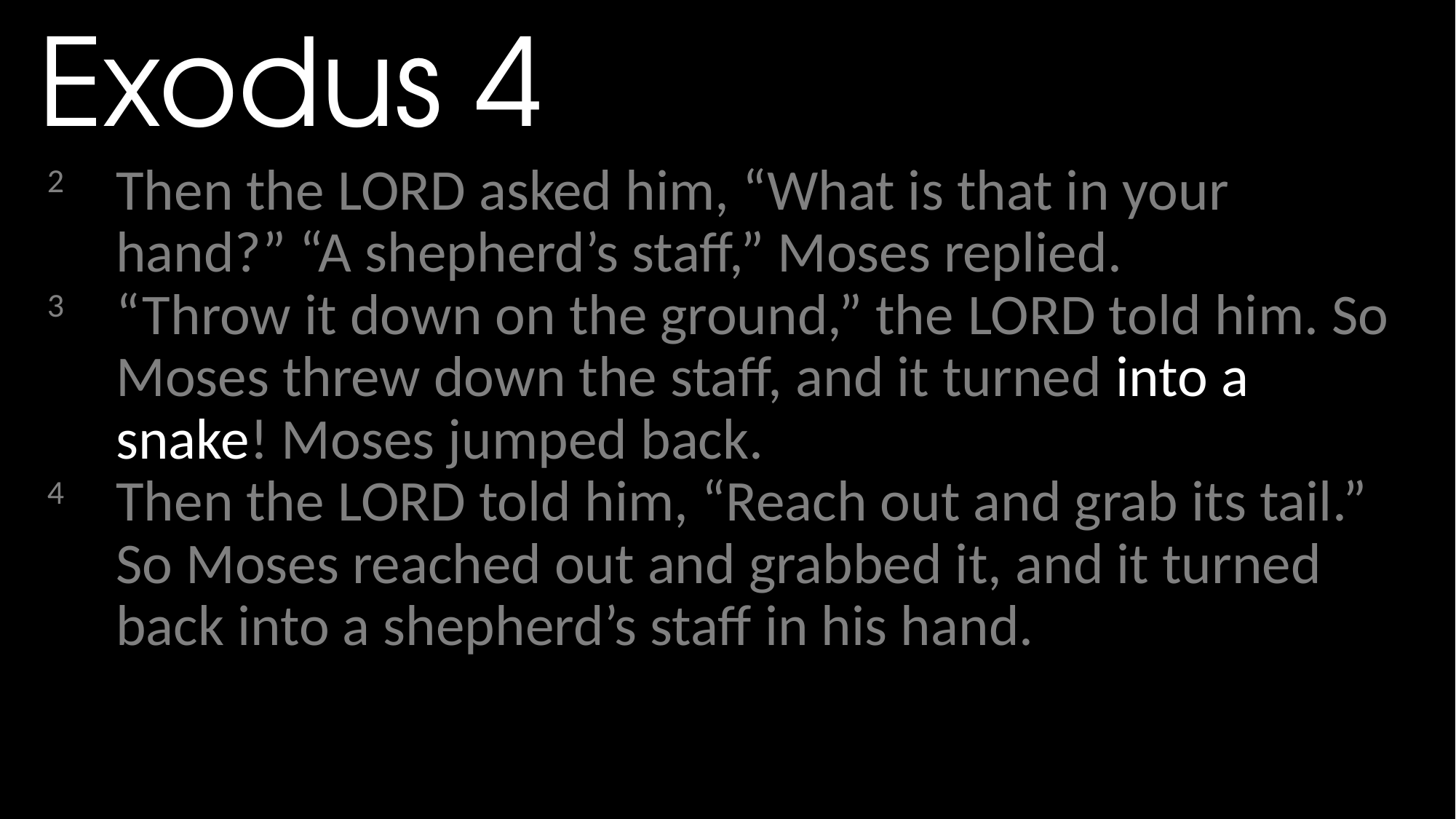

Exodus 4
2 	Then the Lord asked him, “What is that in your hand?” “A shepherd’s staff,” Moses replied.
3 	“Throw it down on the ground,” the LORD told him. So Moses threw down the staff, and it turned into a snake! Moses jumped back.
4 	Then the Lord told him, “Reach out and grab its tail.” So Moses reached out and grabbed it, and it turned back into a shepherd’s staff in his hand.